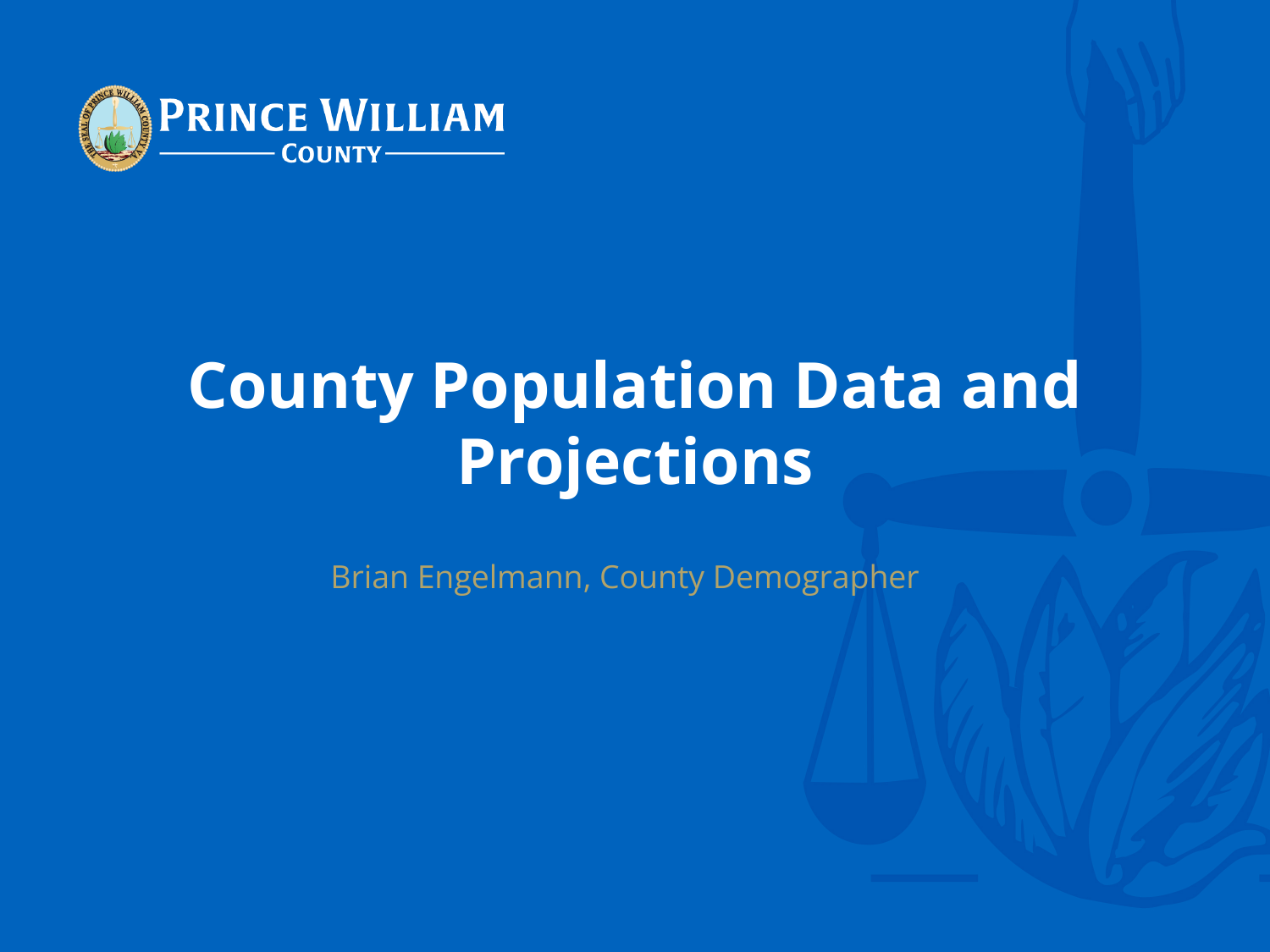

# County Population Data and Projections
Brian Engelmann, County Demographer